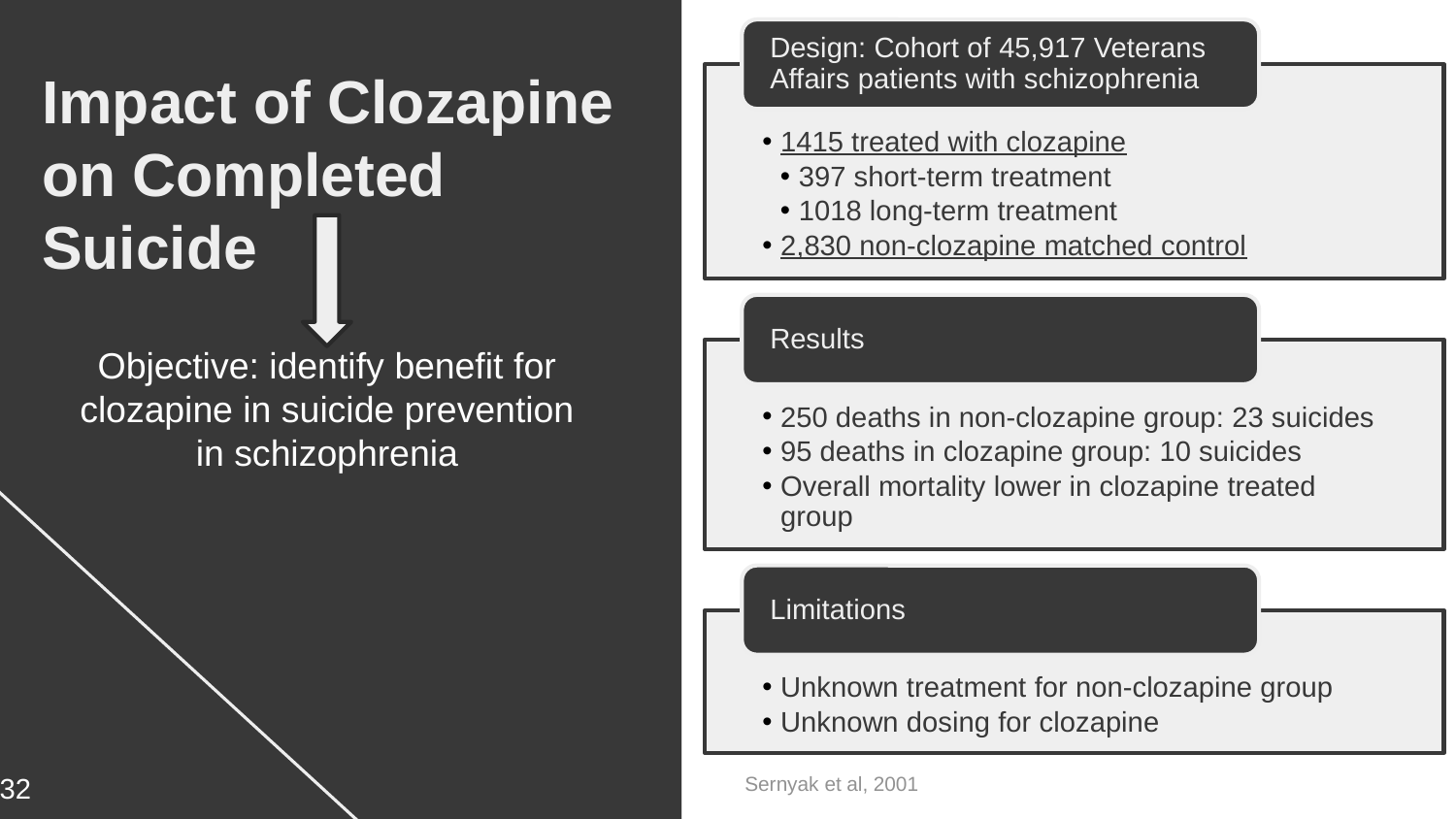

1415 treated with clozapine
397 short-term treatment
1018 long-term treatment
2,830 non-clozapine matched control
Design: Cohort of 45,917 Veterans Affairs patients with schizophrenia
250 deaths in non-clozapine group: 23 suicides
95 deaths in clozapine group: 10 suicides
Overall mortality lower in clozapine treated group
Results
Unknown treatment for non-clozapine group
Unknown dosing for clozapine
Limitations
Impact of Clozapine on Completed Suicide

Objective: identify benefit for clozapine in suicide prevention in schizophrenia

32
Sernyak et al, 2001